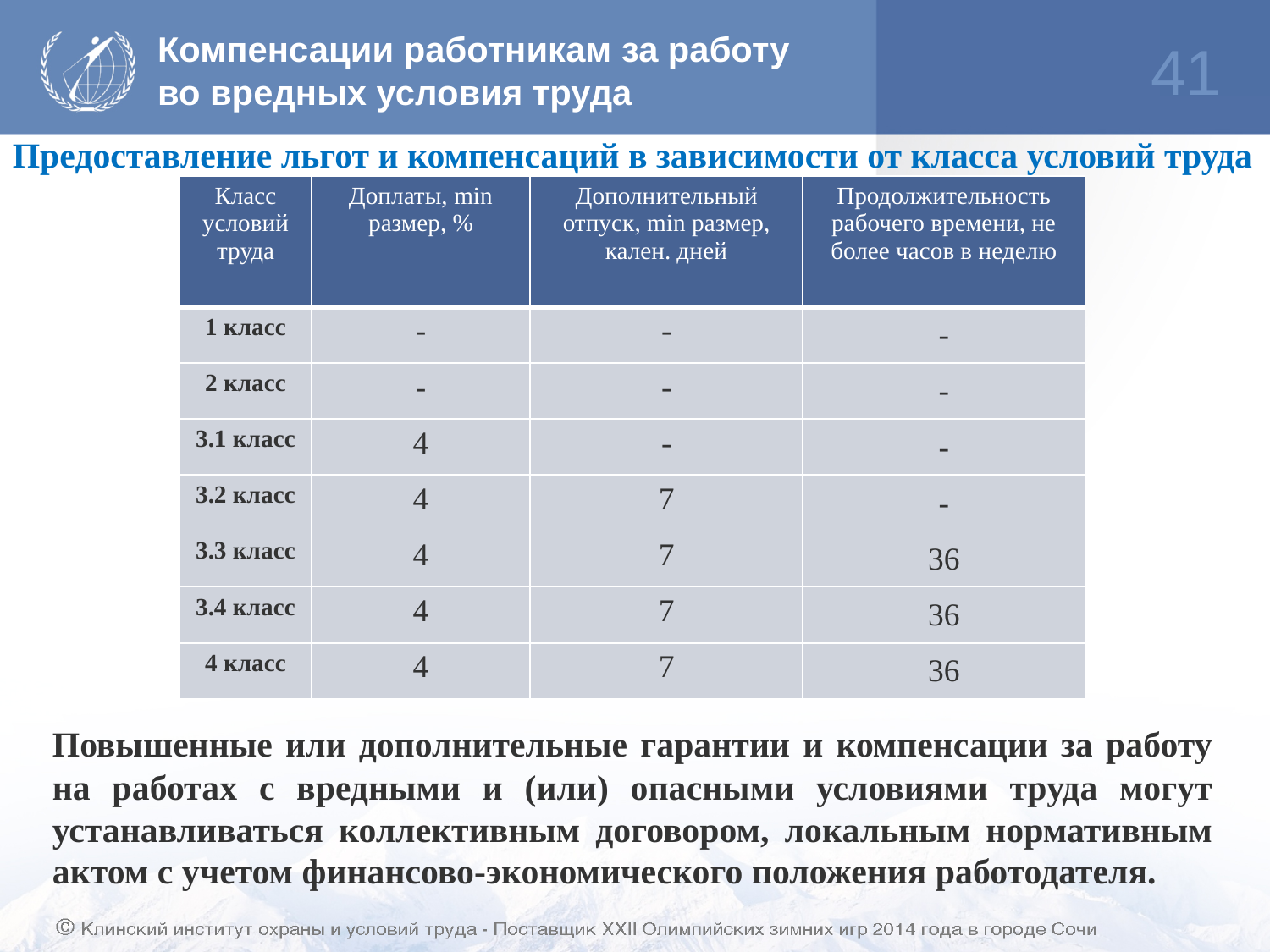

Компенсации работникам за работу
во вредных условия труда
41
Предоставление льгот и компенсаций в зависимости от класса условий труда
| Класс условий труда | Доплаты, min размер, % | Дополнительный отпуск, min размер, кален. дней | Продолжительность рабочего времени, не более часов в неделю |
| --- | --- | --- | --- |
| 1 класс | - | - | - |
| 2 класс | - | - | - |
| 3.1 класс | 4 | - | - |
| 3.2 класс | 4 | 7 | - |
| 3.3 класс | 4 | 7 | 36 |
| 3.4 класс | 4 | 7 | 36 |
| 4 класс | 4 | 7 | 36 |

Повышенные или дополнительные гарантии и компенсации за работу на работах с вредными и (или) опасными условиями труда могут устанавливаться коллективным договором, локальным нормативным актом с учетом финансово-экономического положения работодателя.